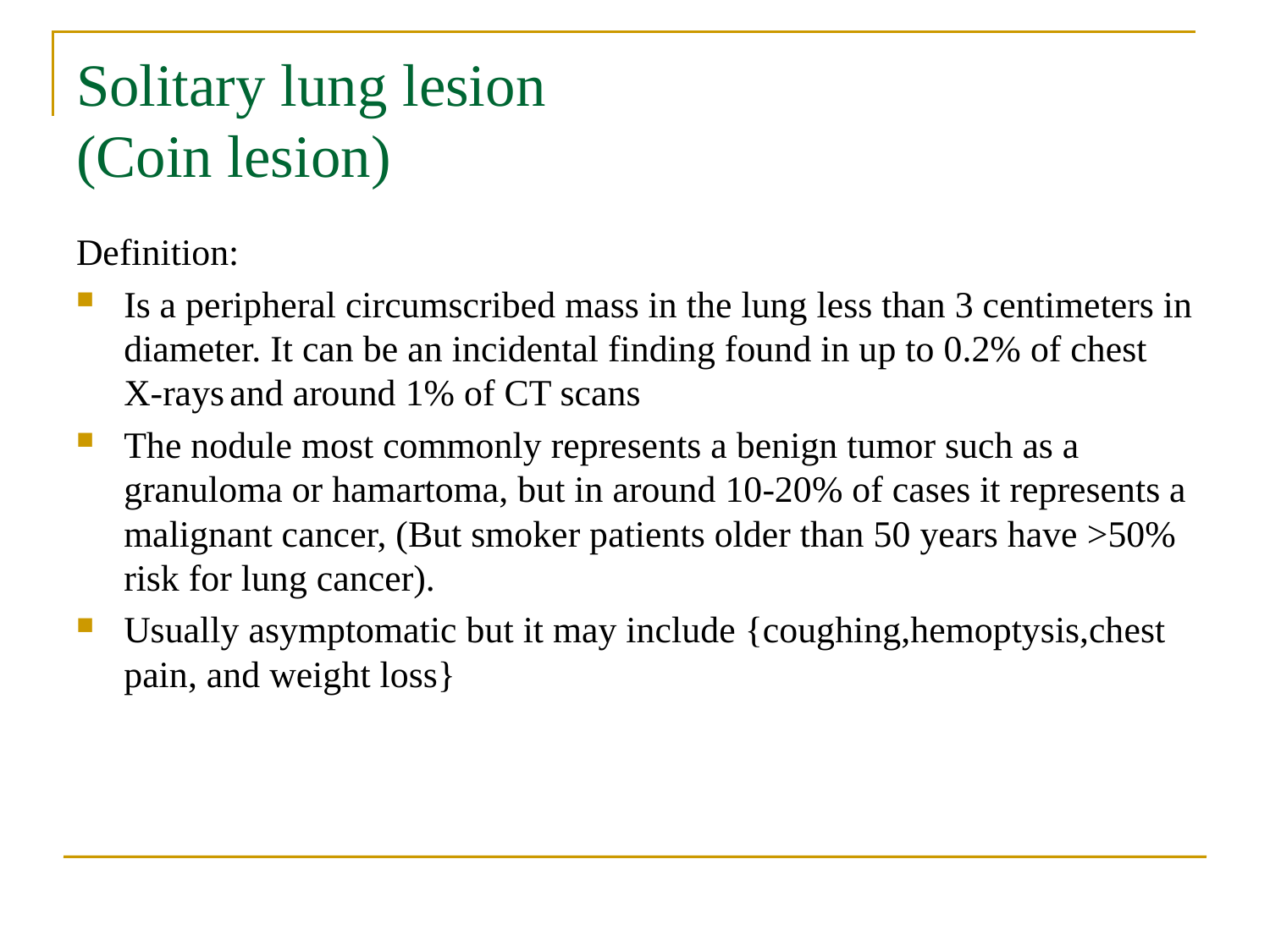

Solitary lung lesion
(Coin lesion)
Definition:
Is a peripheral circumscribed mass in the lung less than 3 centimeters in diameter. It can be an incidental finding found in up to 0.2% of chest X-rays and around 1% of CT scans
The nodule most commonly represents a benign tumor such as a granuloma or hamartoma, but in around 10-20% of cases it represents a malignant cancer, (But smoker patients older than 50 years have >50% risk for lung cancer).
Usually asymptomatic but it may include {coughing,hemoptysis,chest pain, and weight loss}